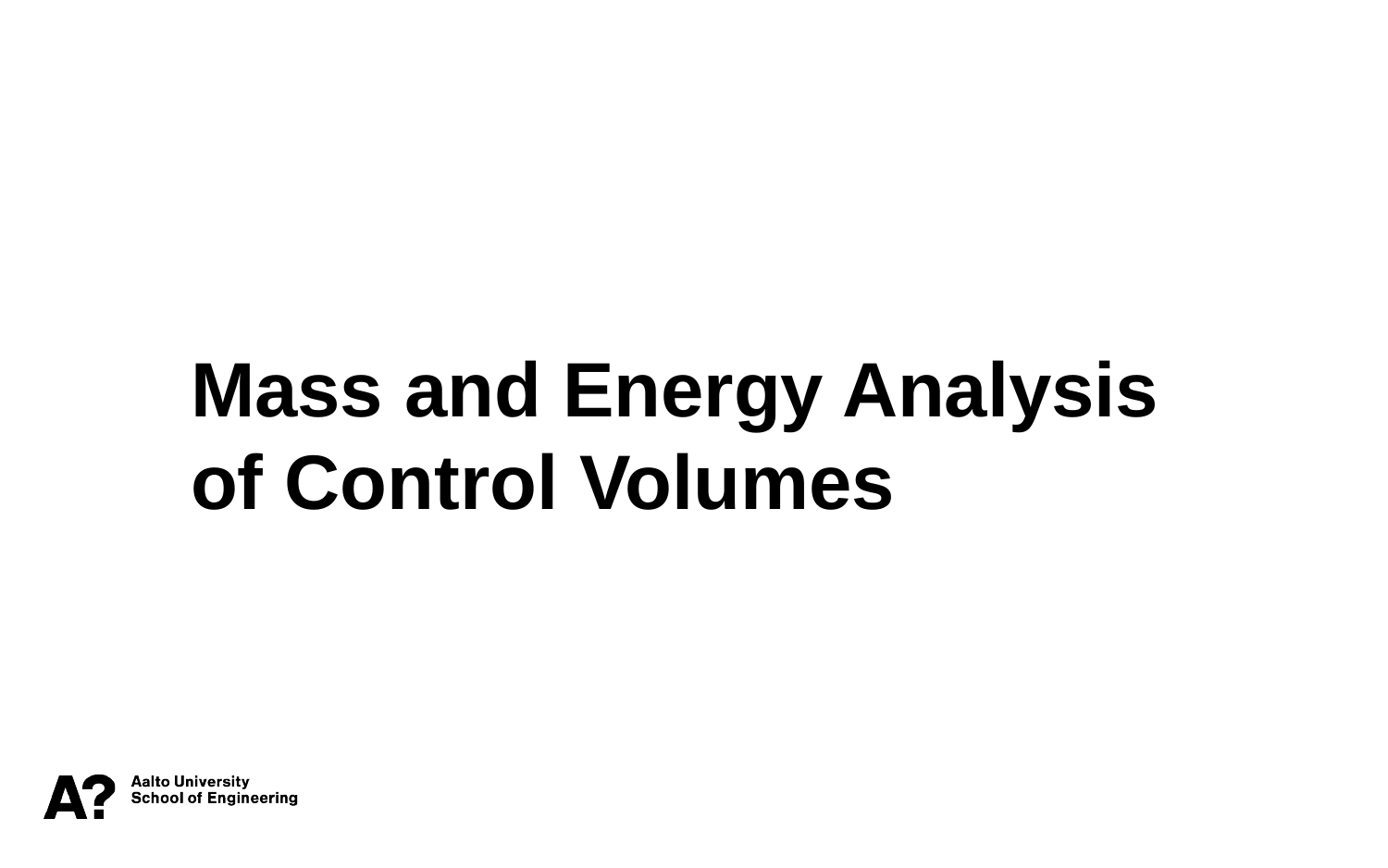

Mass and Energy Analysis of Control Volumes